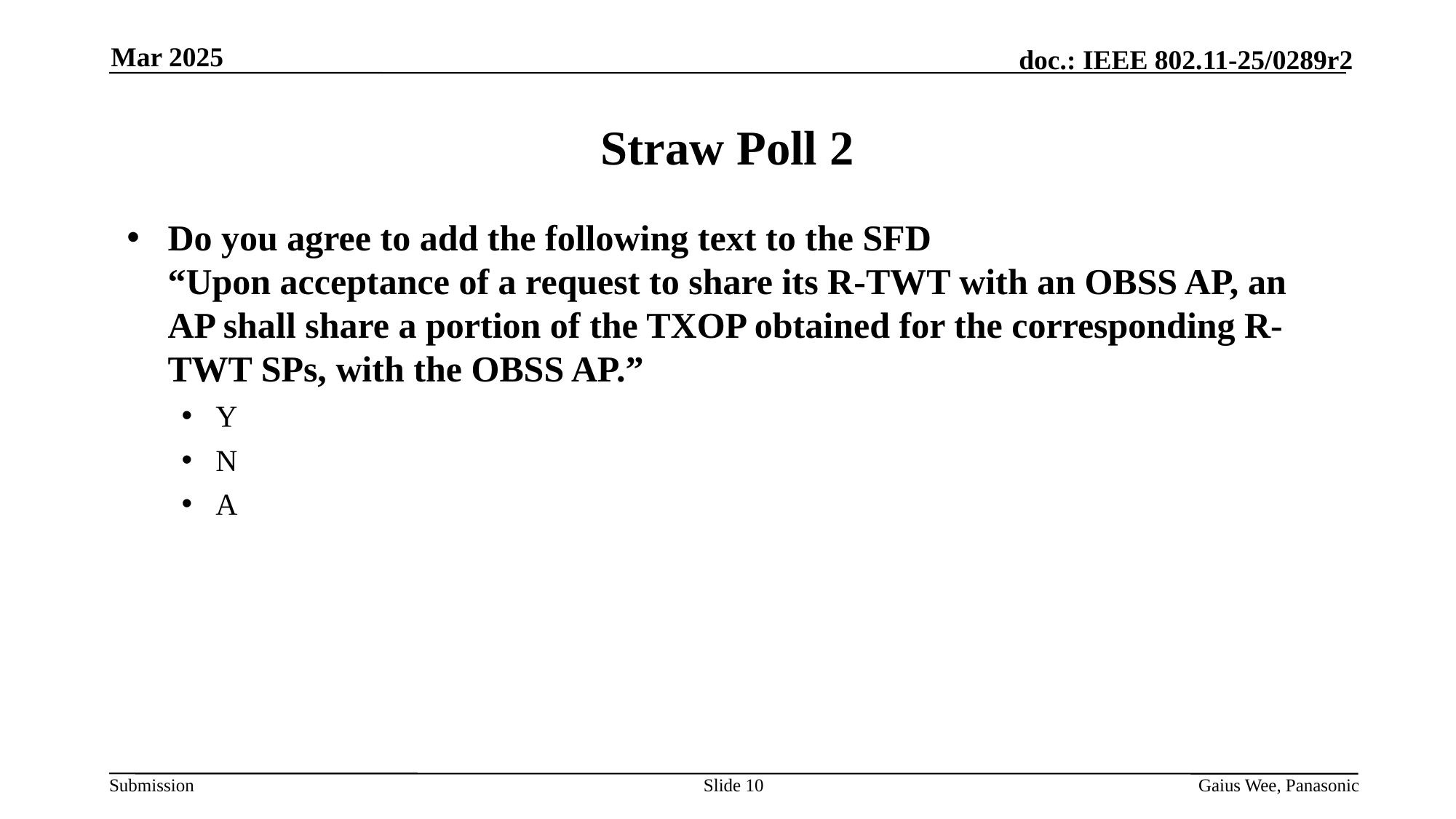

Mar 2025
# Straw Poll 2
Do you agree to add the following text to the SFD
“Upon acceptance of a request to share its R-TWT with an OBSS AP, an AP shall share a portion of the TXOP obtained for the corresponding R-TWT SPs, with the OBSS AP.”
Y
N
A
Slide 10
Gaius Wee, Panasonic